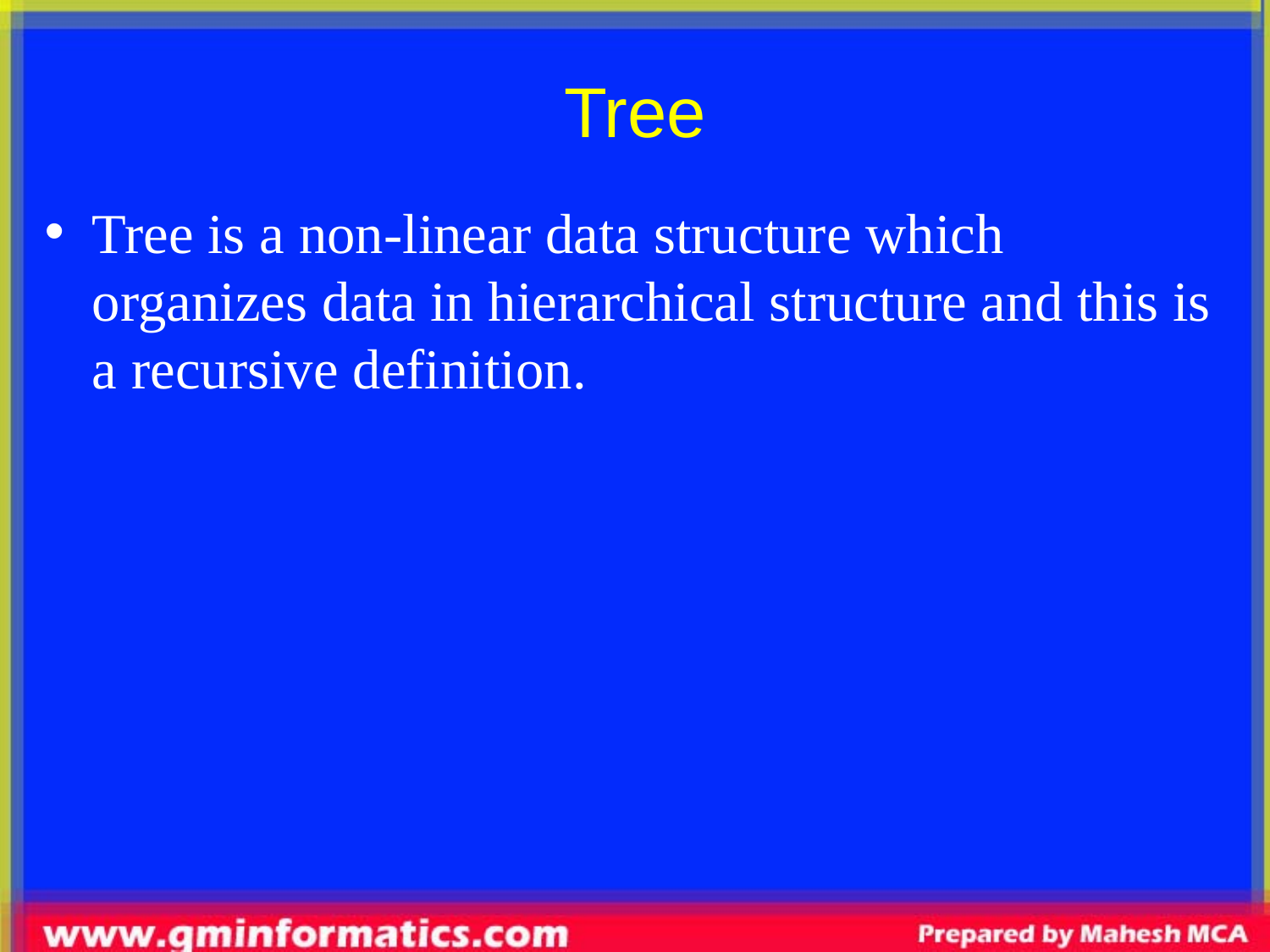

# Tree
Tree is a non-linear data structure which organizes data in hierarchical structure and this is a recursive definition.